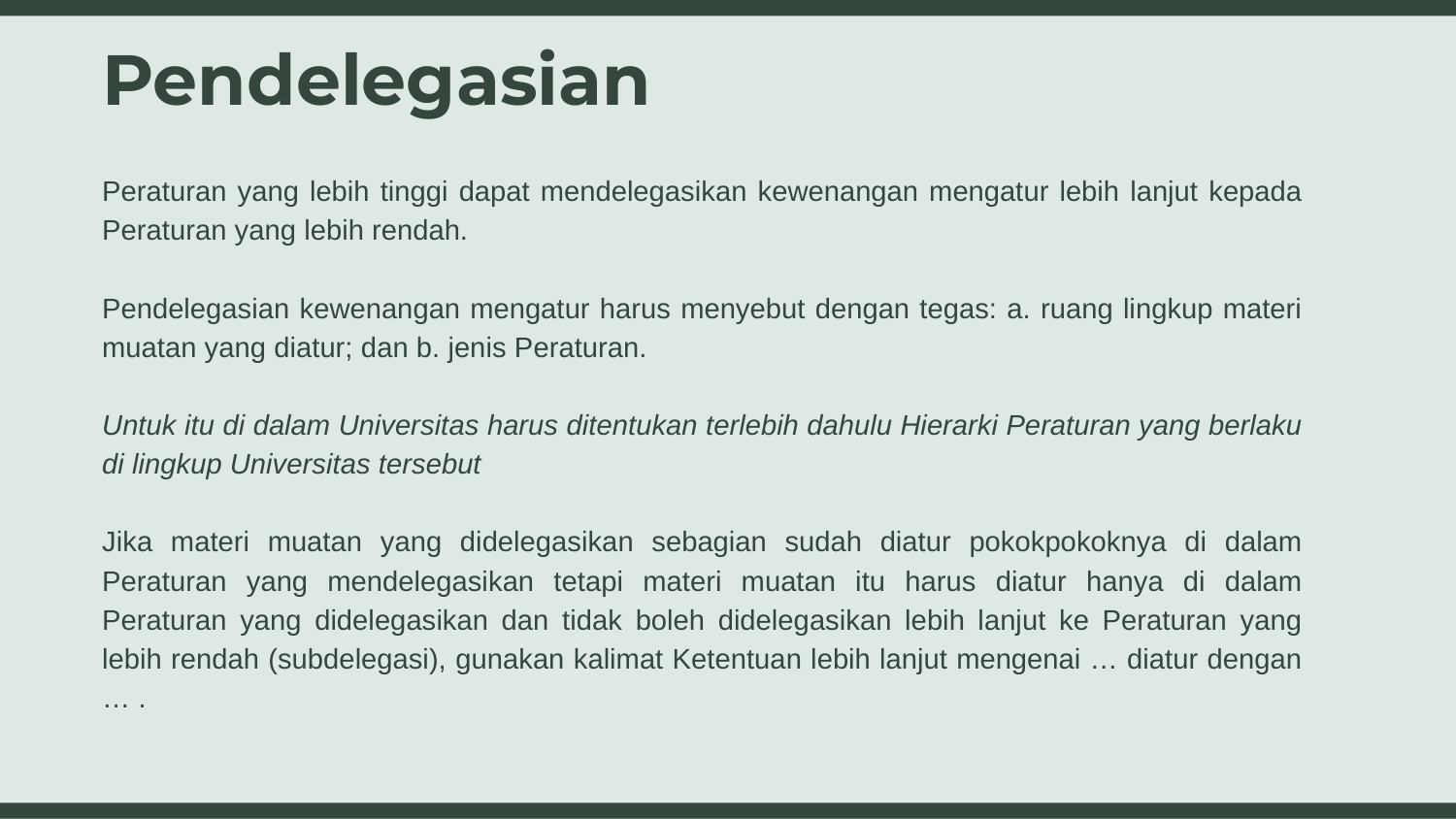

# Pendelegasian
Peraturan yang lebih tinggi dapat mendelegasikan kewenangan mengatur lebih lanjut kepada Peraturan yang lebih rendah.

Pendelegasian kewenangan mengatur harus menyebut dengan tegas: a. ruang lingkup materi muatan yang diatur; dan b. jenis Peraturan.

Untuk itu di dalam Universitas harus ditentukan terlebih dahulu Hierarki Peraturan yang berlaku di lingkup Universitas tersebut

Jika materi muatan yang didelegasikan sebagian sudah diatur pokokpokoknya di dalam Peraturan yang mendelegasikan tetapi materi muatan itu harus diatur hanya di dalam Peraturan yang didelegasikan dan tidak boleh didelegasikan lebih lanjut ke Peraturan yang lebih rendah (subdelegasi), gunakan kalimat Ketentuan lebih lanjut mengenai … diatur dengan … .